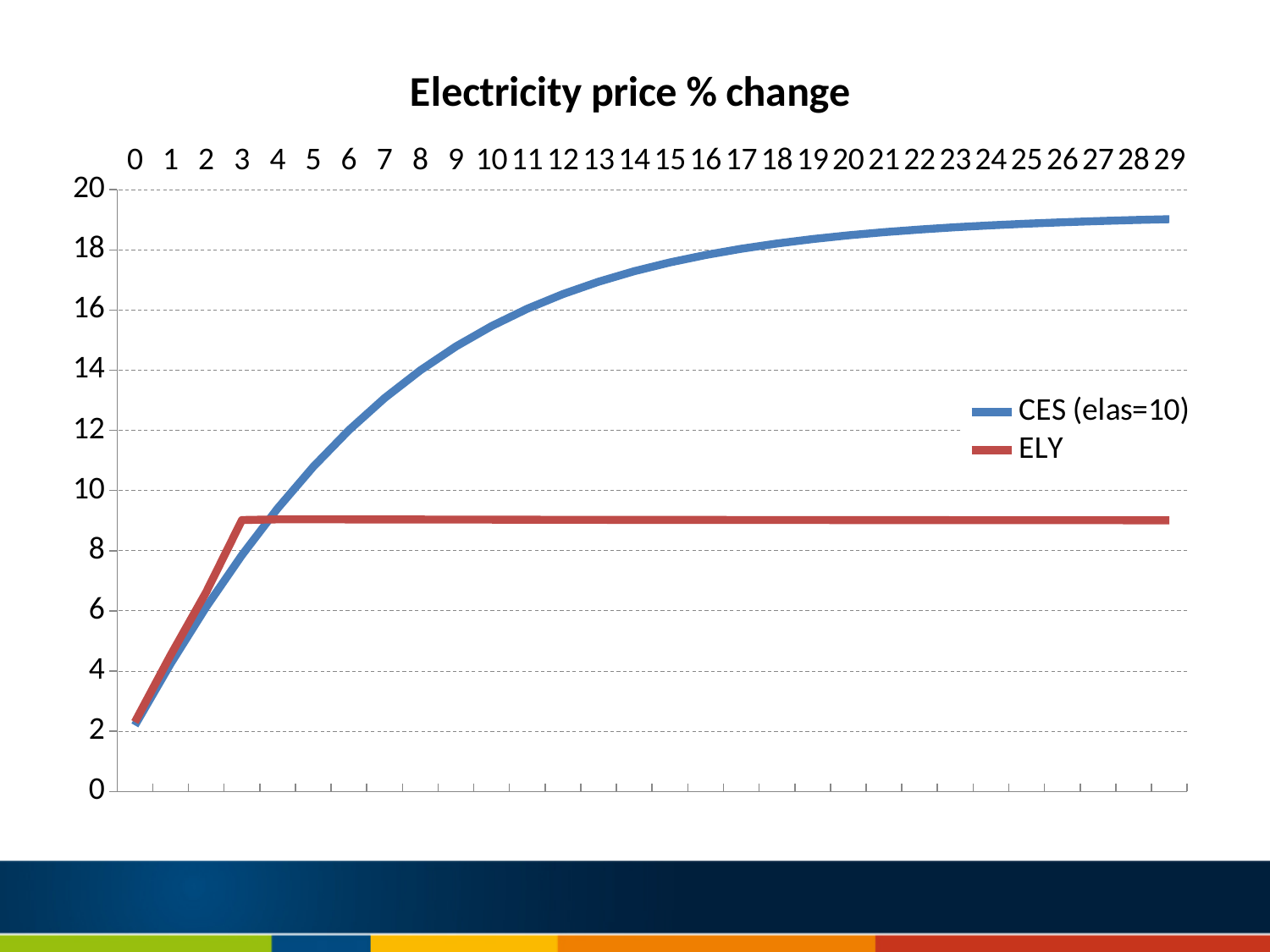

### Chart: Electricity price % change

| Category | CES (elas=10) | ELY |
|---|---|---|
| 0 | 2.1955 | 2.30735 |
| 1 | 4.2434 | 4.5275199999999955 |
| 2 | 6.13223 | 6.629459999999997 |
| 3 | 7.854289999999997 | 9.01984 |
| 4 | 9.40624 | 9.042319999999998 |
| 5 | 10.7893 | 9.04268 |
| 6 | 12.0089 | 9.04092 |
| 7 | 13.074 | 9.039050000000001 |
| 8 | 13.996400000000005 | 9.03728 |
| 9 | 14.7893 | 9.035580000000005 |
| 10 | 15.466700000000007 | 9.033990000000001 |
| 11 | 16.042699999999986 | 9.029860000000001 |
| 12 | 16.5305 | 9.028250000000002 |
| 13 | 16.942599999999977 | 9.02688 |
| 14 | 17.29 | 9.0256 |
| 15 | 17.582499999999985 | 9.024379999999999 |
| 16 | 17.8288 | 9.023230000000002 |
| 17 | 18.0361 | 9.022150000000003 |
| 18 | 18.21069999999999 | 9.021139999999999 |
| 19 | 18.35790000000001 | 9.020159999999999 |
| 20 | 18.482199999999978 | 9.01922 |
| 21 | 18.58719999999999 | 9.01836 |
| 22 | 18.6762 | 9.016430000000005 |
| 23 | 18.7516 | 9.01565 |
| 24 | 18.8157 | 9.014899999999999 |
| 25 | 18.8702 | 9.0142 |
| 26 | 18.916799999999984 | 9.01359 |
| 27 | 18.95649999999998 | 9.01293 |
| 28 | 18.990599999999983 | 9.012360000000001 |
| 29 | 19.01980000000001 | 9.011819999999998 |